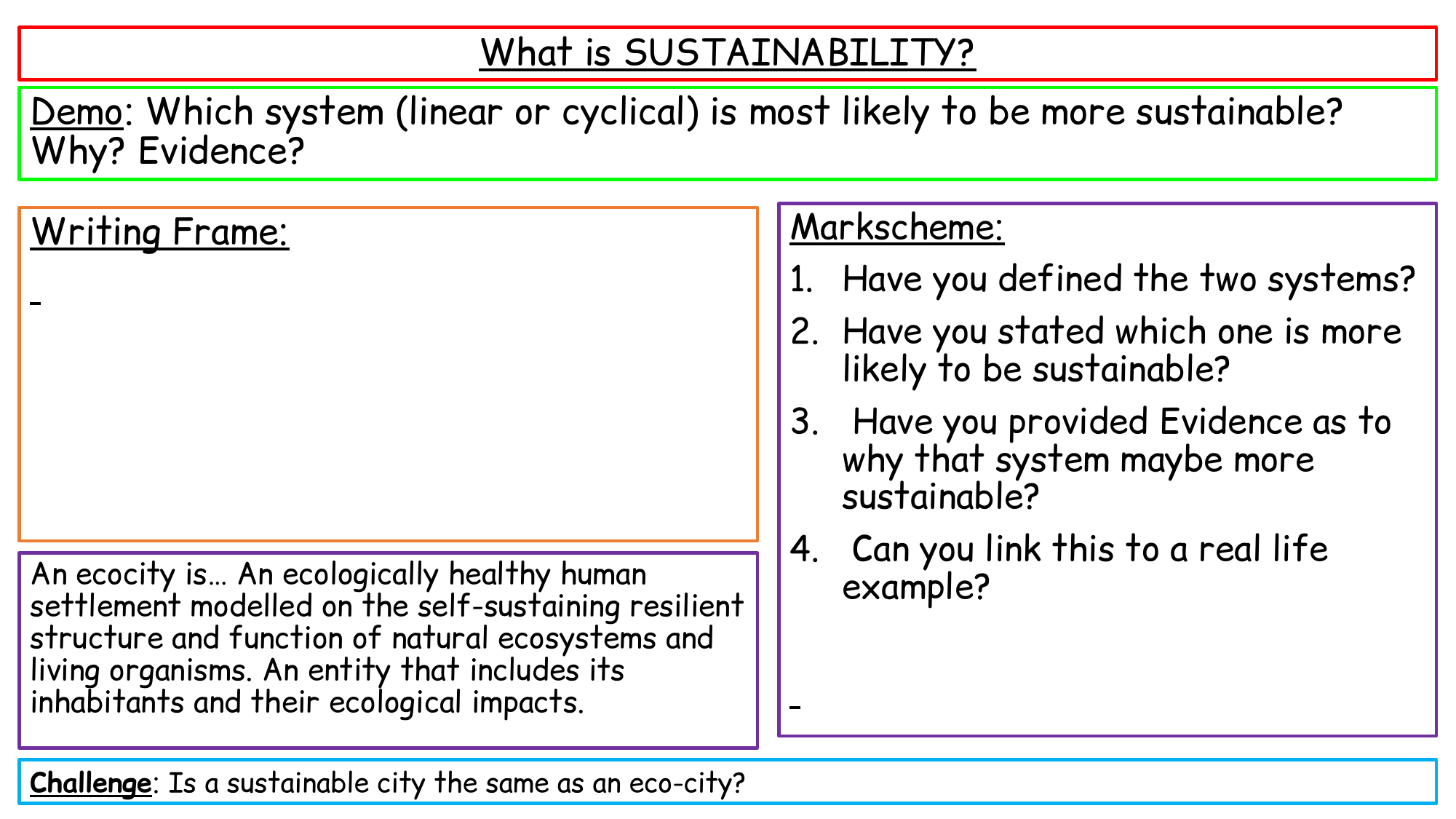

# What is SUSTAINABILITY?
Demo: Which system (linear or cyclical) is most likely to be more sustainable? Why? Evidence?
Markscheme:
Have you defined the two systems?
Have you stated which one is more likely to be sustainable?
 Have you provided Evidence as to why that system maybe more sustainable?
 Can you link this to a real life example?

Writing Frame:

An ecocity is… An ecologically healthy human settlement modelled on the self-sustaining resilient structure and function of natural ecosystems and living organisms. An entity that includes its inhabitants and their ecological impacts.
Challenge: Is a sustainable city the same as an eco-city?